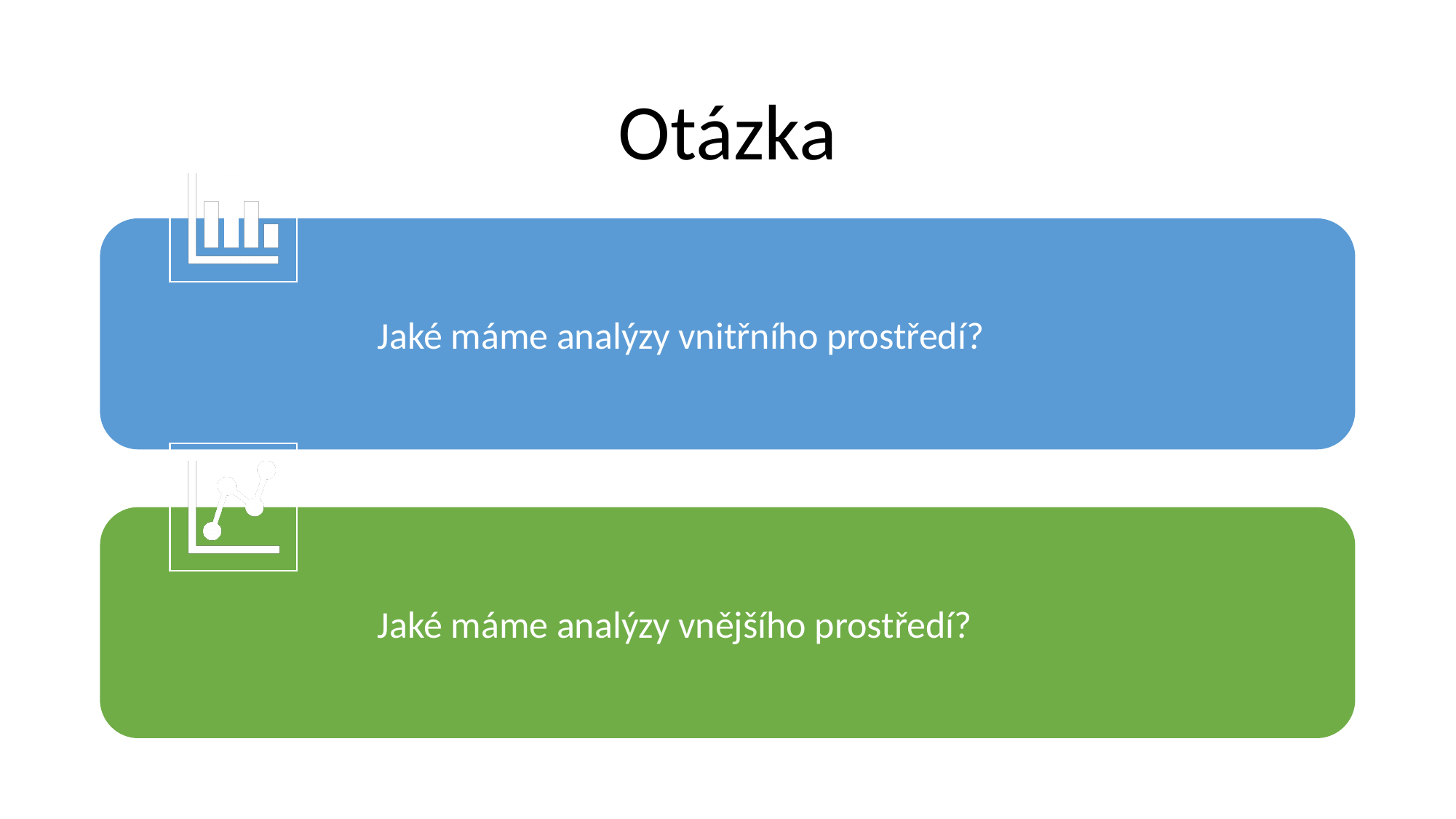

# Otázka
Jaké máme analýzy vnitřního prostředí?
Jaké máme analýzy vnějšího prostředí?